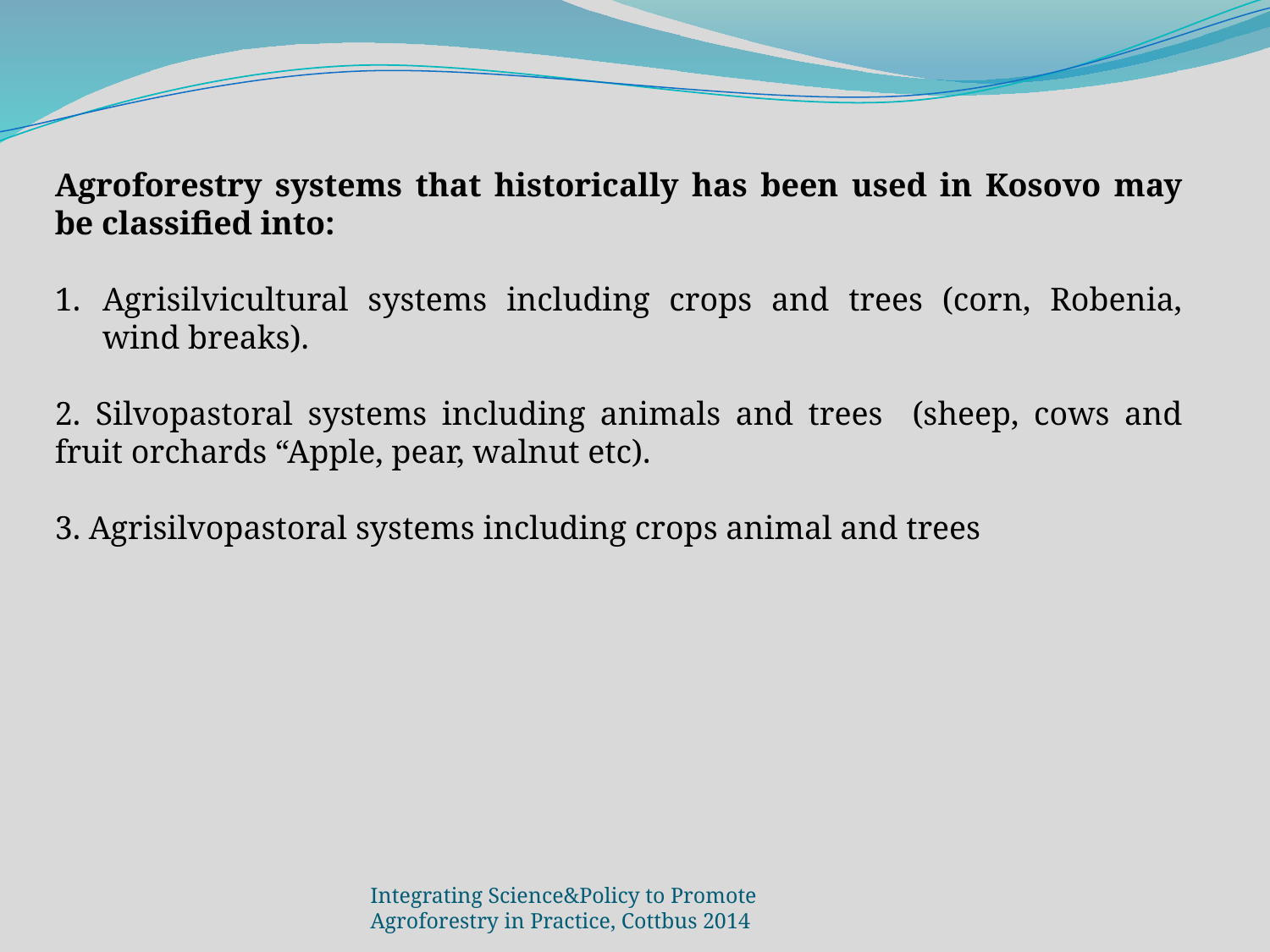

Agroforestry systems that historically has been used in Kosovo may be classified into:

Agrisilvicultural systems including crops and trees (corn, Robenia, wind breaks).

2. Silvopastoral systems including animals and trees  (sheep, cows and fruit orchards “Apple, pear, walnut etc).

3. Agrisilvopastoral systems including crops animal and trees
Integrating Science&Policy to Promote Agroforestry in Practice, Cottbus 2014